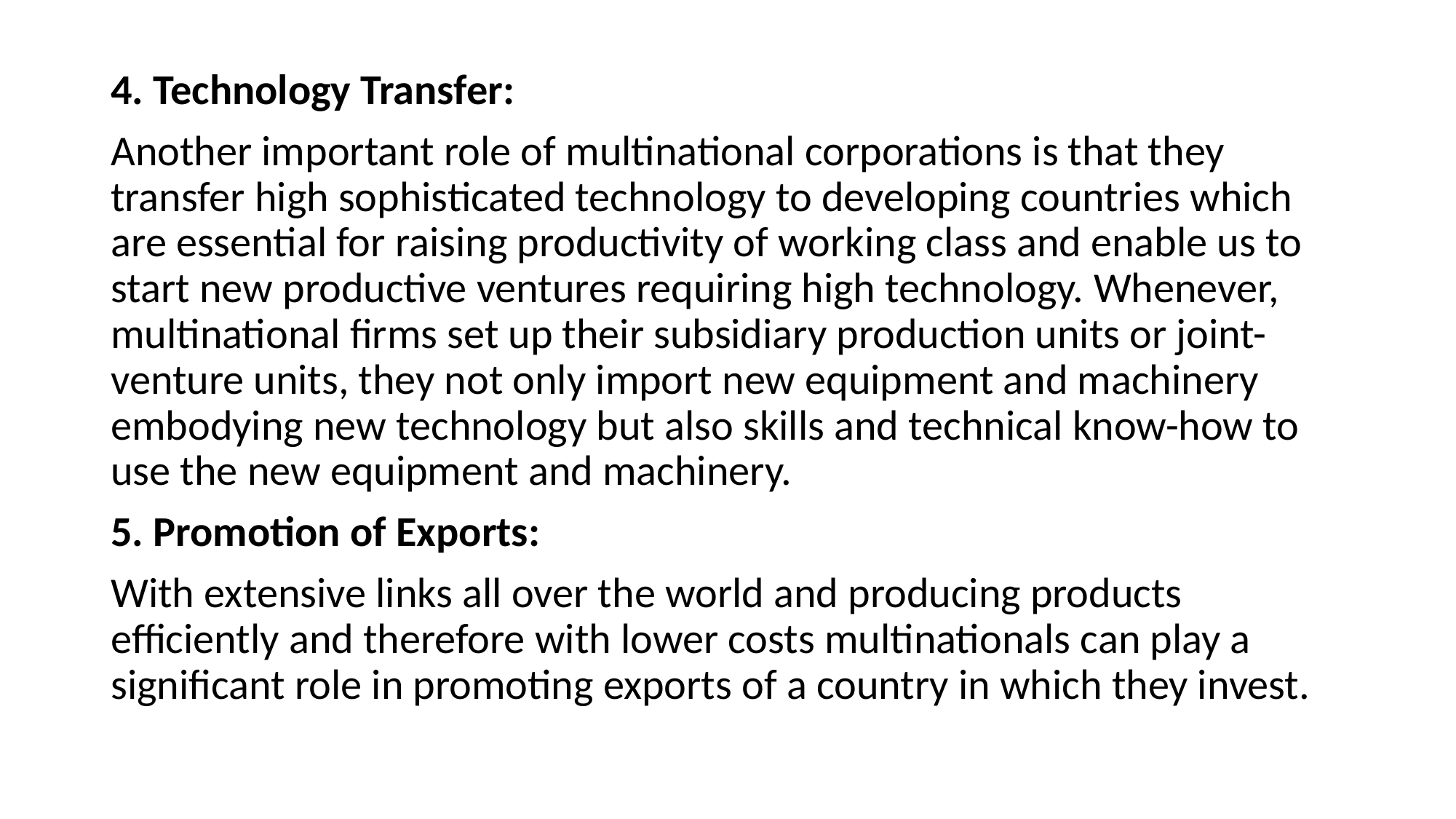

4. Technology Transfer:
Another important role of multinational corporations is that they transfer high sophisticated technology to developing countries which are essential for raising productivity of working class and enable us to start new productive ventures requiring high technology. Whenever, multinational firms set up their subsidiary production units or joint-venture units, they not only import new equipment and machinery embodying new technology but also skills and technical know-how to use the new equipment and machinery.
5. Promotion of Exports:
With extensive links all over the world and producing products efficiently and therefore with lower costs multinationals can play a significant role in promoting exports of a country in which they invest.